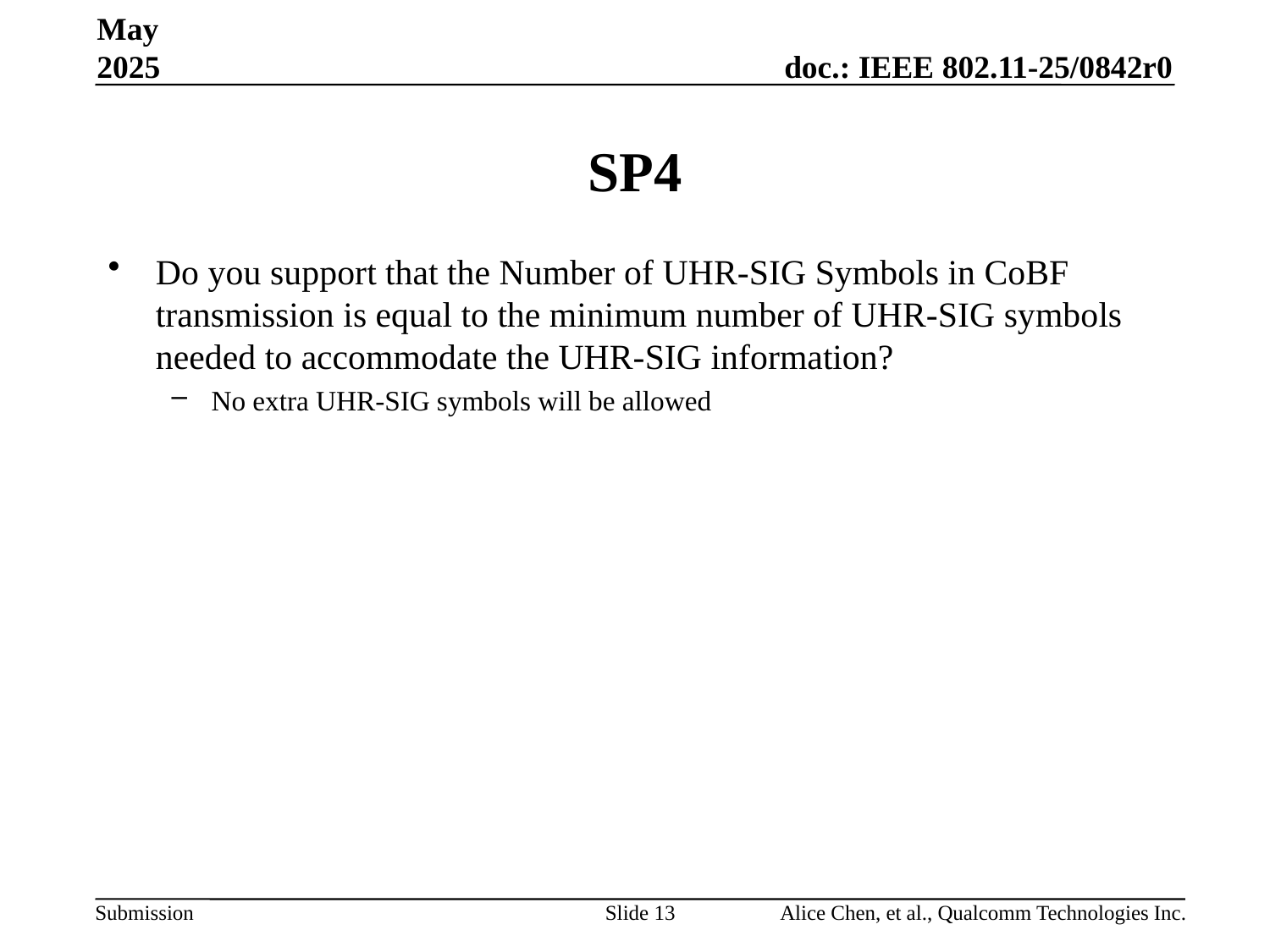

May 2025
# SP4
Do you support that the Number of UHR-SIG Symbols in CoBF transmission is equal to the minimum number of UHR-SIG symbols needed to accommodate the UHR-SIG information?
No extra UHR-SIG symbols will be allowed

Slide 13
Alice Chen, et al., Qualcomm Technologies Inc.